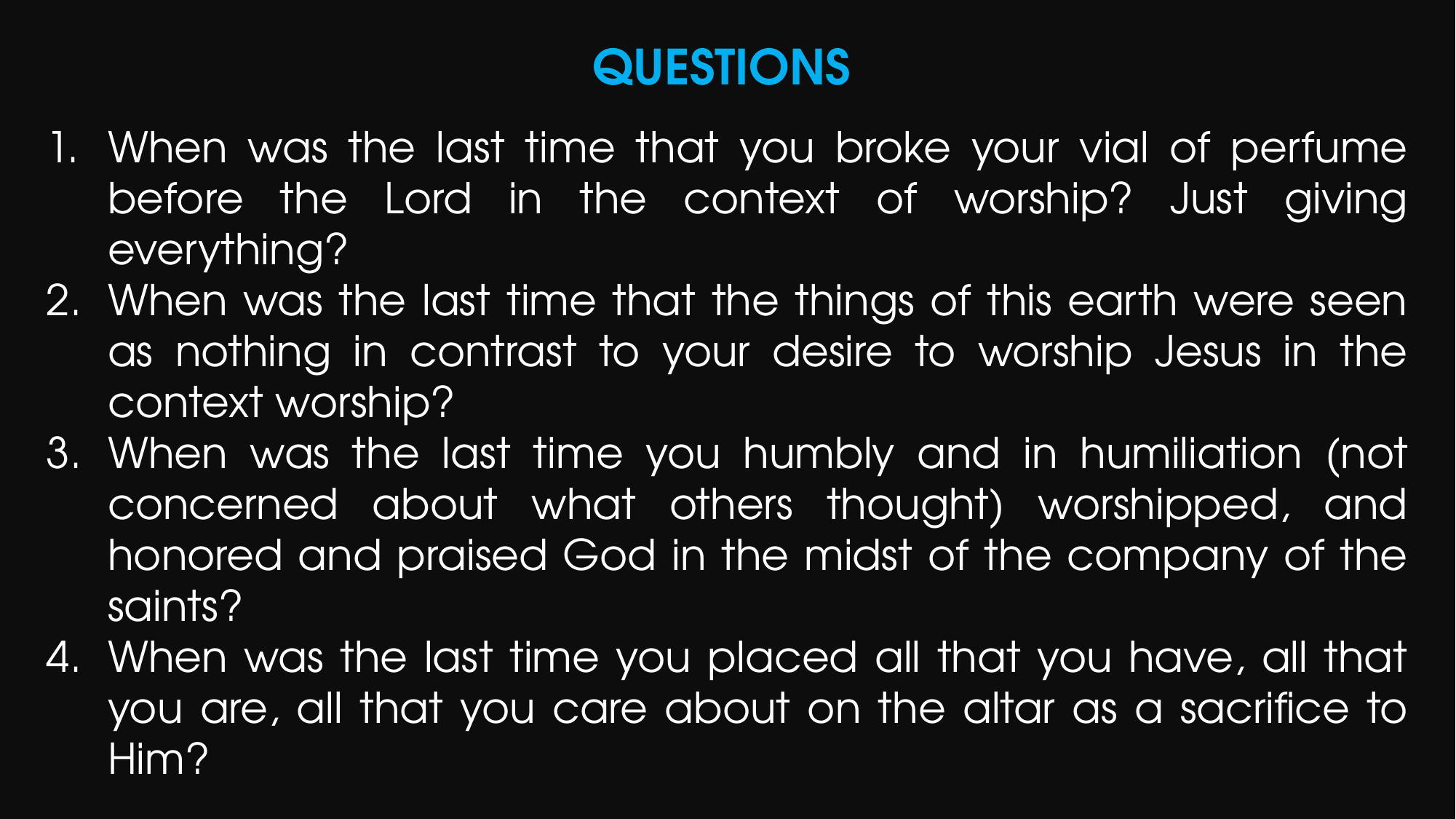

Questions
When was the last time that you broke your vial of perfume before the Lord in the context of worship? Just giving everything?
When was the last time that the things of this earth were seen as nothing in contrast to your desire to worship Jesus in the context worship?
When was the last time you humbly and in humiliation (not concerned about what others thought) worshipped, and honored and praised God in the midst of the company of the saints?
When was the last time you placed all that you have, all that you are, all that you care about on the altar as a sacrifice to Him?